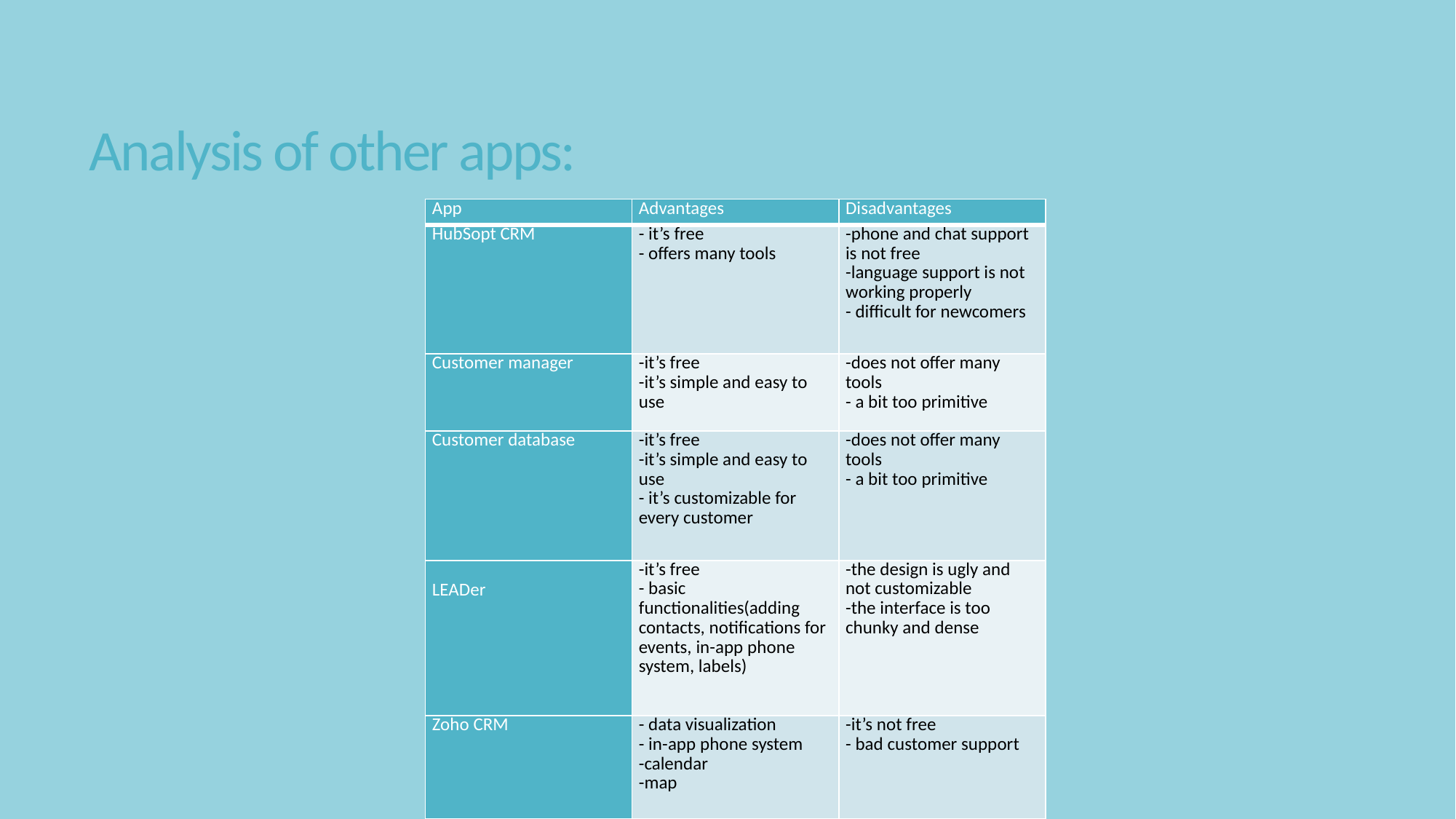

# Analysis of other apps:
| App | Advantages | Disadvantages |
| --- | --- | --- |
| HubSopt CRM | - it’s free - offers many tools | -phone and chat support is not free -language support is not working properly - difficult for newcomers |
| Customer manager | -it’s free -it’s simple and easy to use | -does not offer many tools - a bit too primitive |
| Customer database | -it’s free -it’s simple and easy to use - it’s customizable for every customer | -does not offer many tools - a bit too primitive |
| LEADer | -it’s free - basic functionalities(adding contacts, notifications for events, in-app phone system, labels) | -the design is ugly and not customizable -the interface is too chunky and dense |
| Zoho CRM | - data visualization - in-app phone system -calendar -map | -it’s not free - bad customer support |